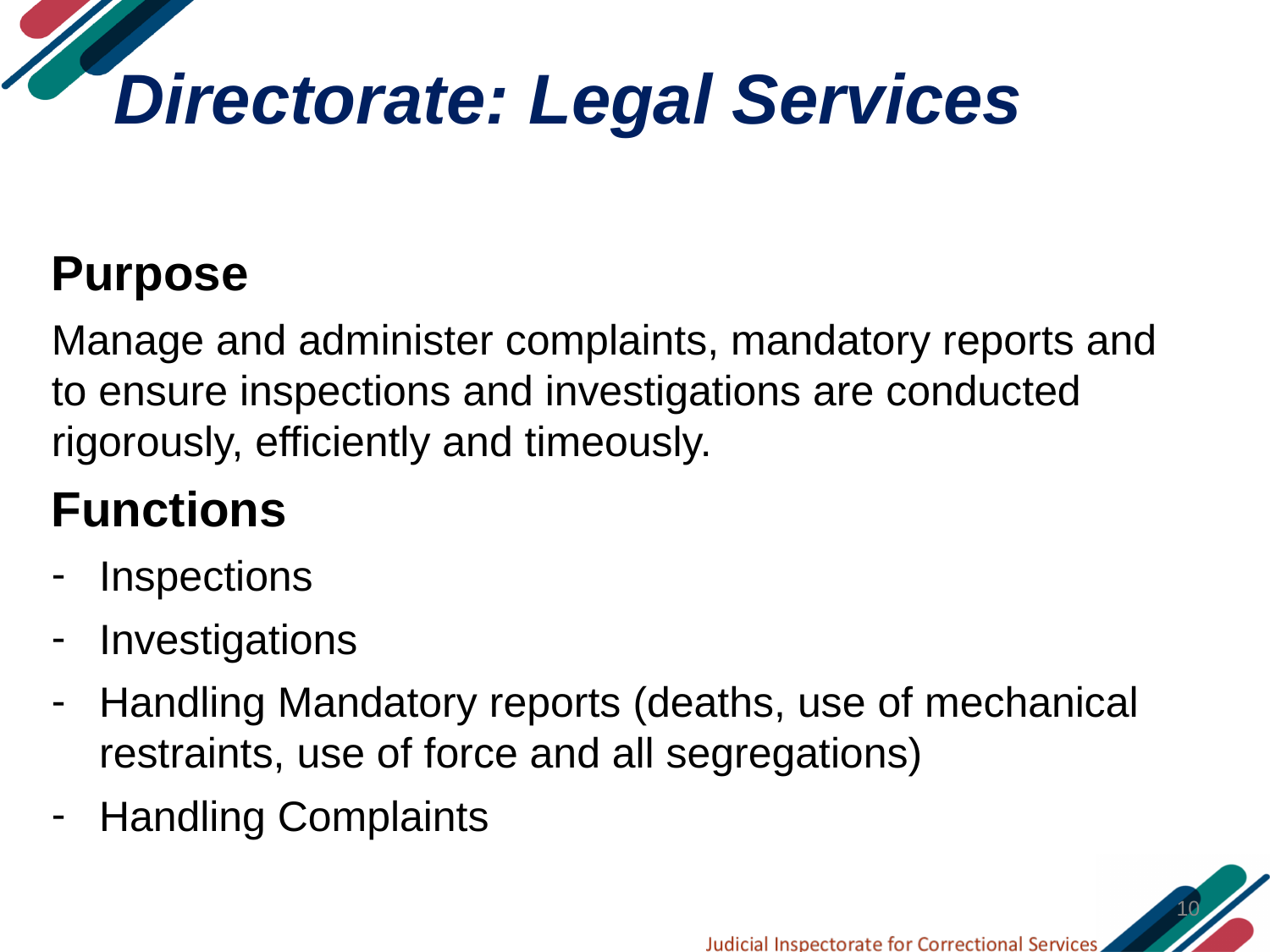

# Directorate: Legal Services
Purpose
Manage and administer complaints, mandatory reports and to ensure inspections and investigations are conducted rigorously, efficiently and timeously.
Functions
Inspections
Investigations
Handling Mandatory reports (deaths, use of mechanical restraints, use of force and all segregations)
Handling Complaints
10